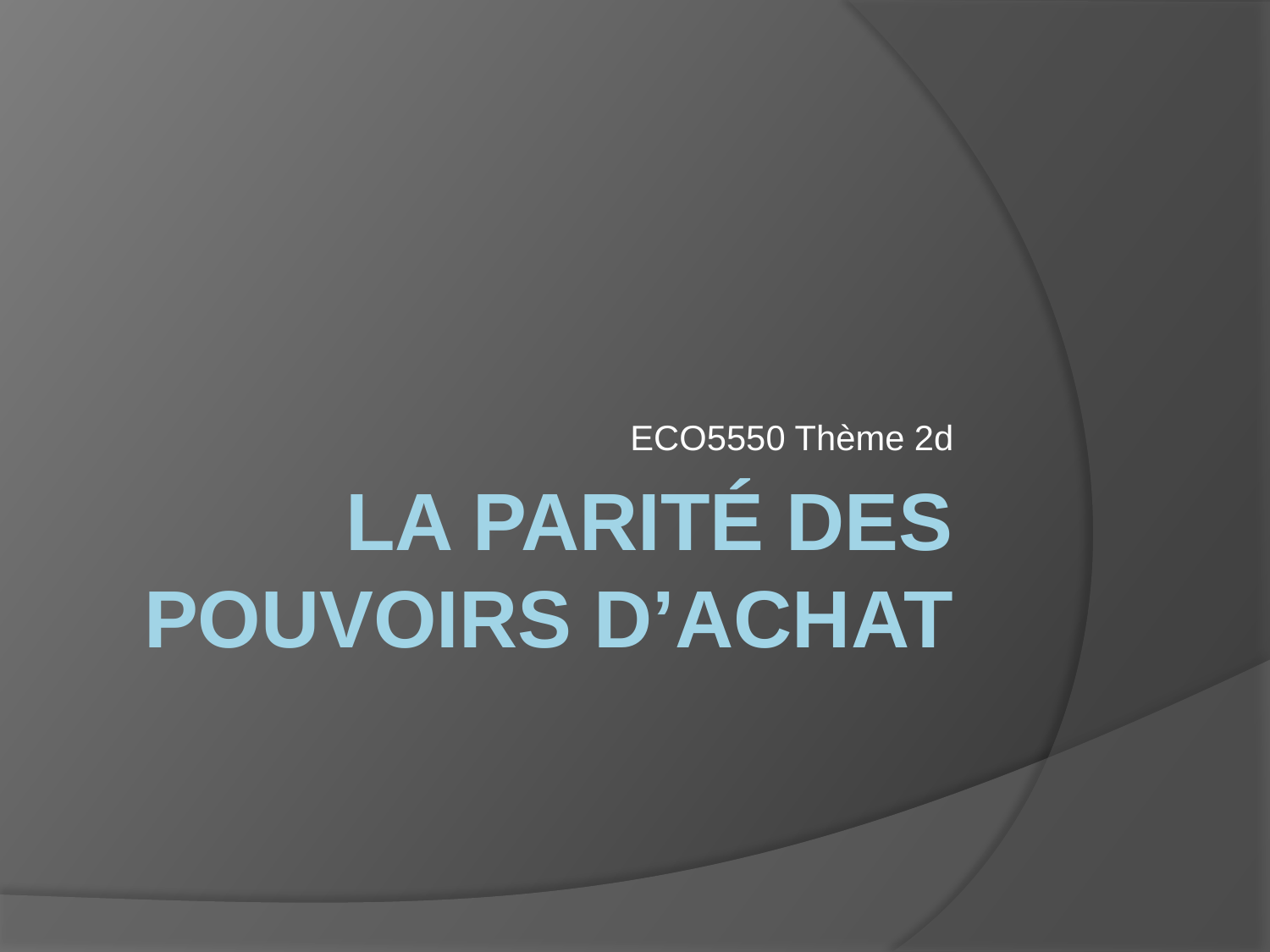

ECO5550 Thème 2d
# LA Parité des pouvoirs d’achat